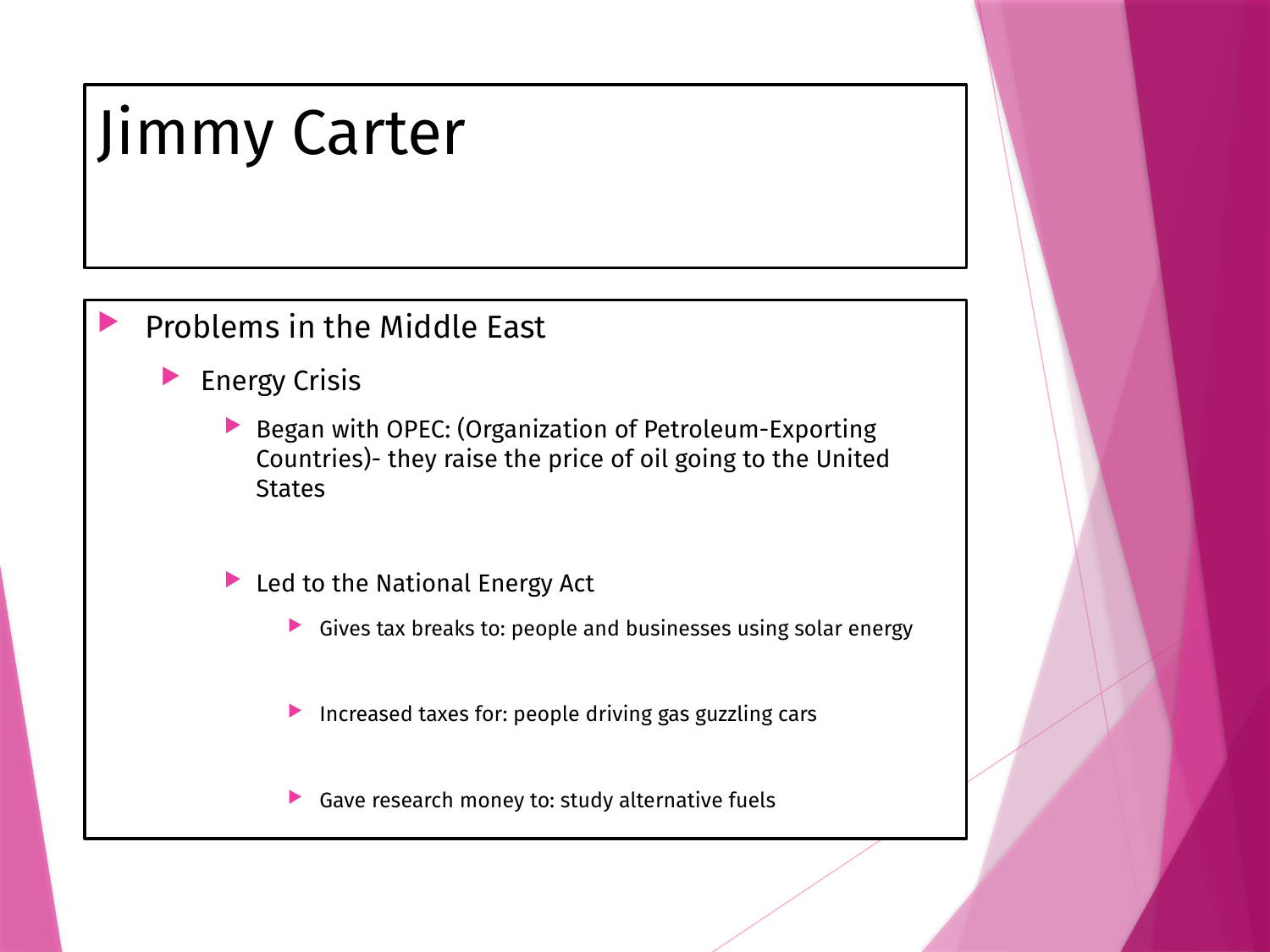

# Jimmy Carter
Problems in the Middle East
Energy Crisis
Began with OPEC: (Organization of Petroleum-Exporting Countries)- they raise the price of oil going to the United States

Led to the National Energy Act
Gives tax breaks to: people and businesses using solar energy

Increased taxes for: people driving gas guzzling cars

Gave research money to: study alternative fuels